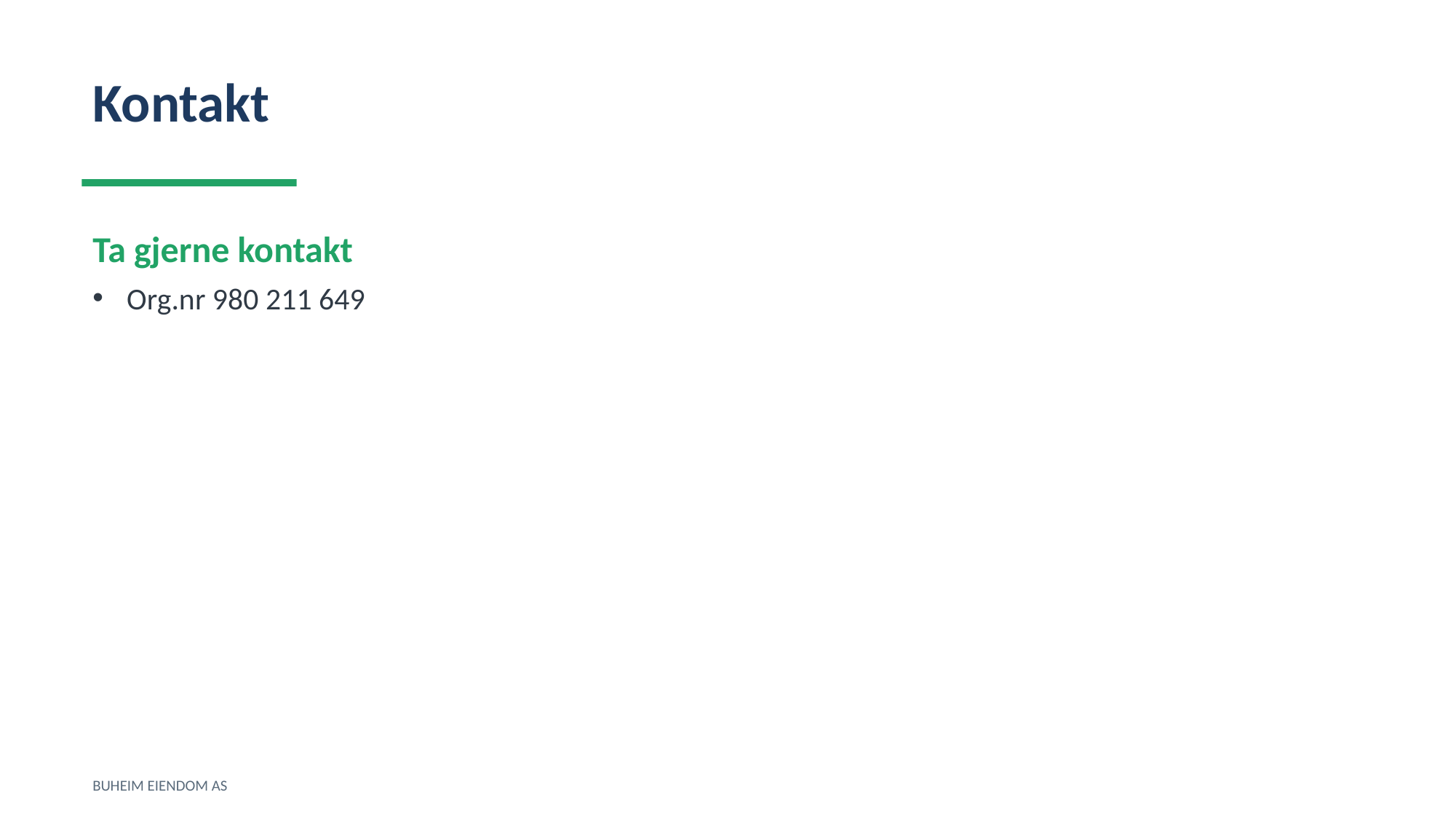

Kontakt

Ta gjerne kontakt
Org.nr 980 211 649
BUHEIM EIENDOM AS